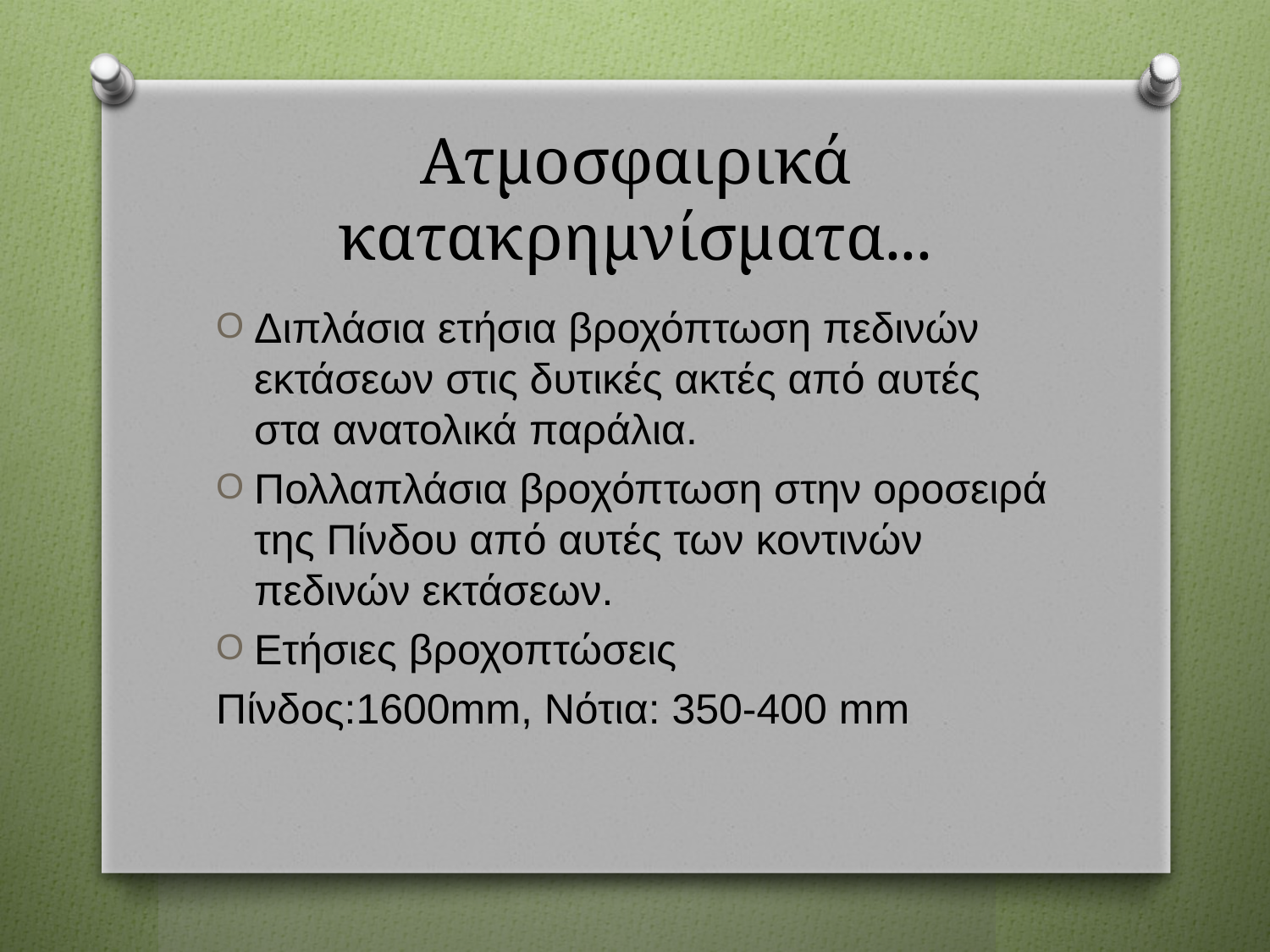

# Ατμοσφαιρικά κατακρημνίσματα...
Διπλάσια ετήσια βροχόπτωση πεδινών εκτάσεων στις δυτικές ακτές από αυτές στα ανατολικά παράλια.
Πολλαπλάσια βροχόπτωση στην οροσειρά της Πίνδου από αυτές των κοντινών πεδινών εκτάσεων.
Ετήσιες βροχοπτώσεις
Πίνδος:1600mm, Νότια: 350-400 mm